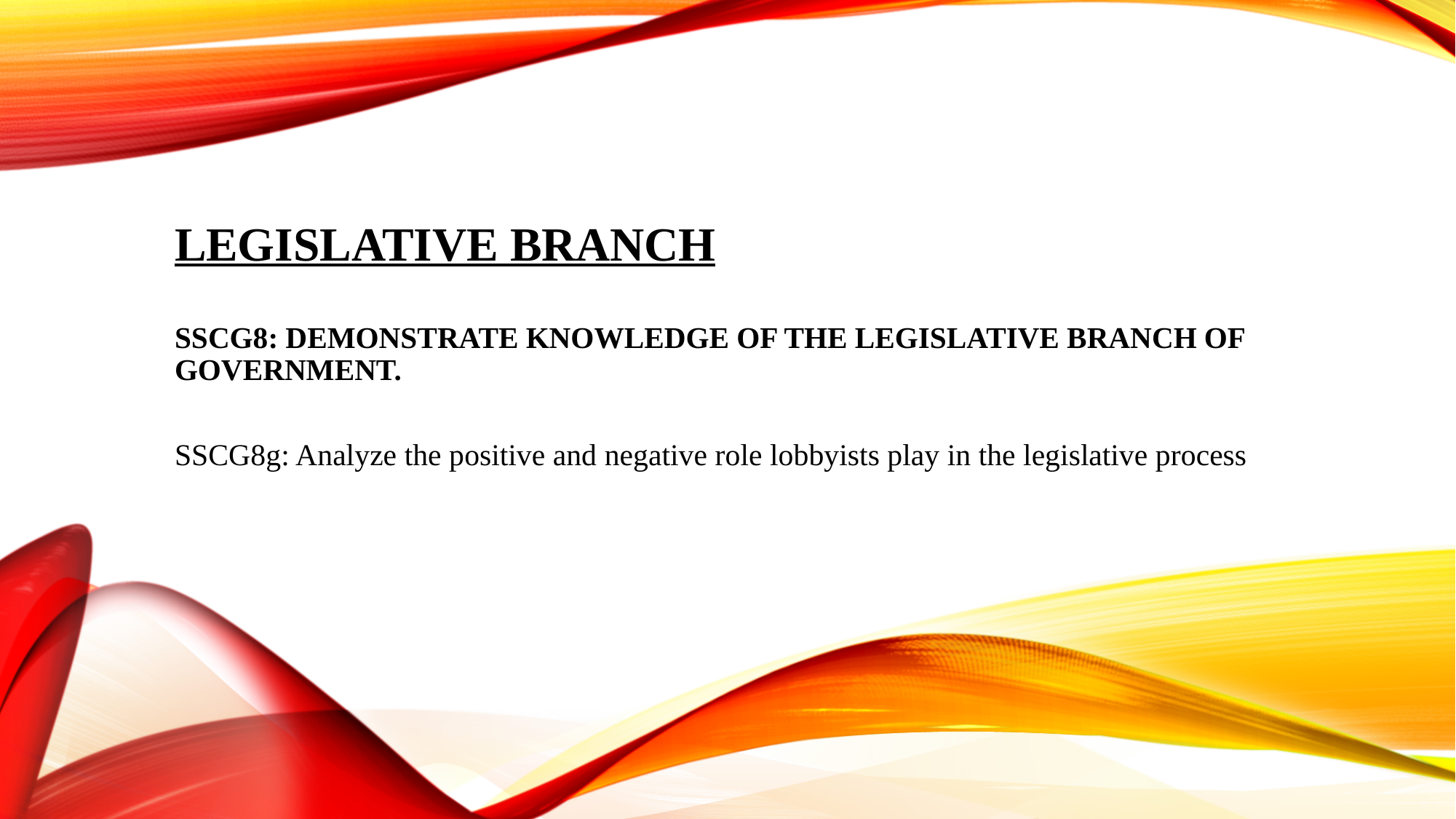

# Legislative Branch SSCG8: Demonstrate knowledge of the legislative branch of government.
SSCG8g: Analyze the positive and negative role lobbyists play in the legislative process